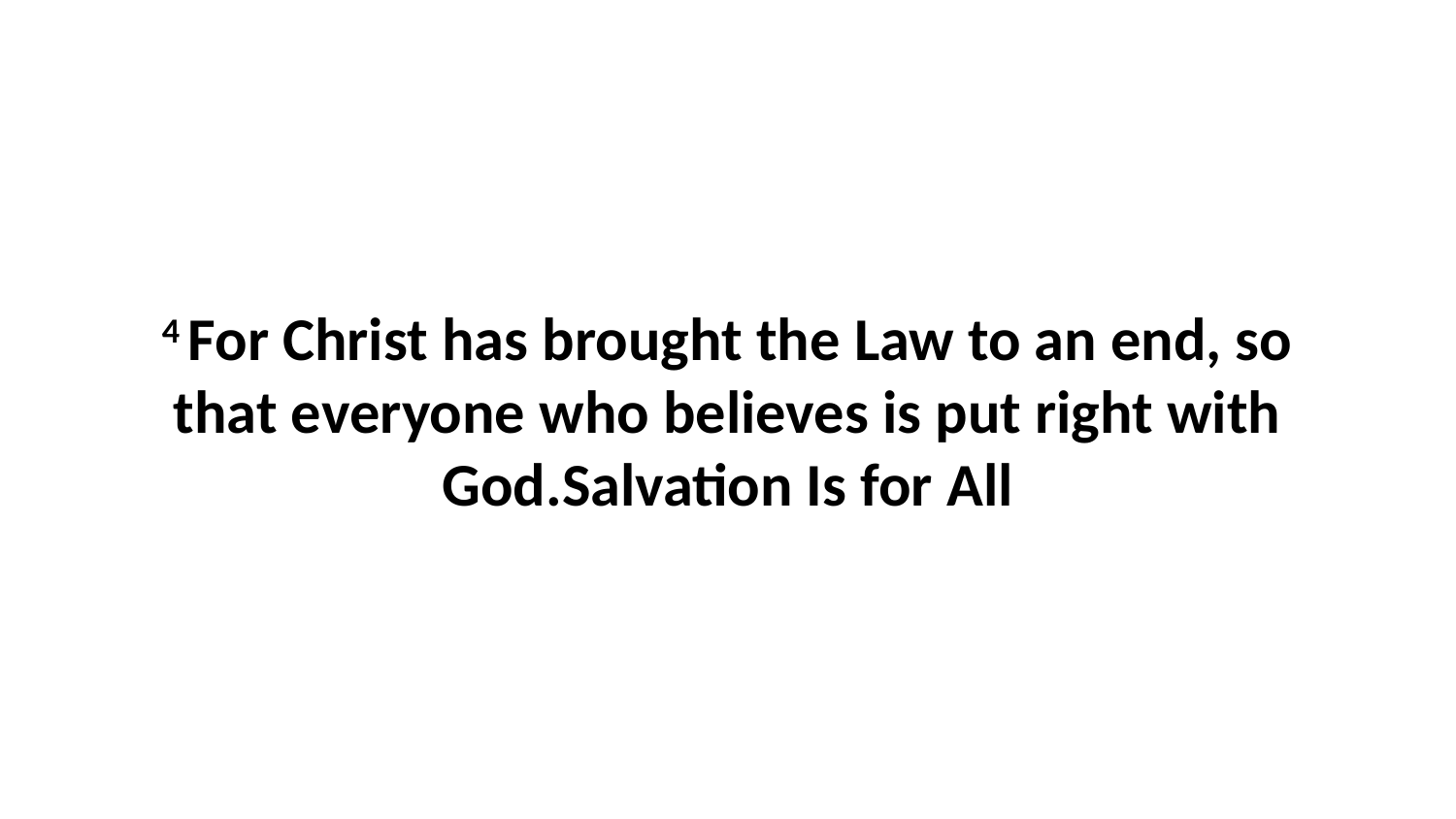

4 For Christ has brought the Law to an end, so that everyone who believes is put right with God.Salvation Is for All